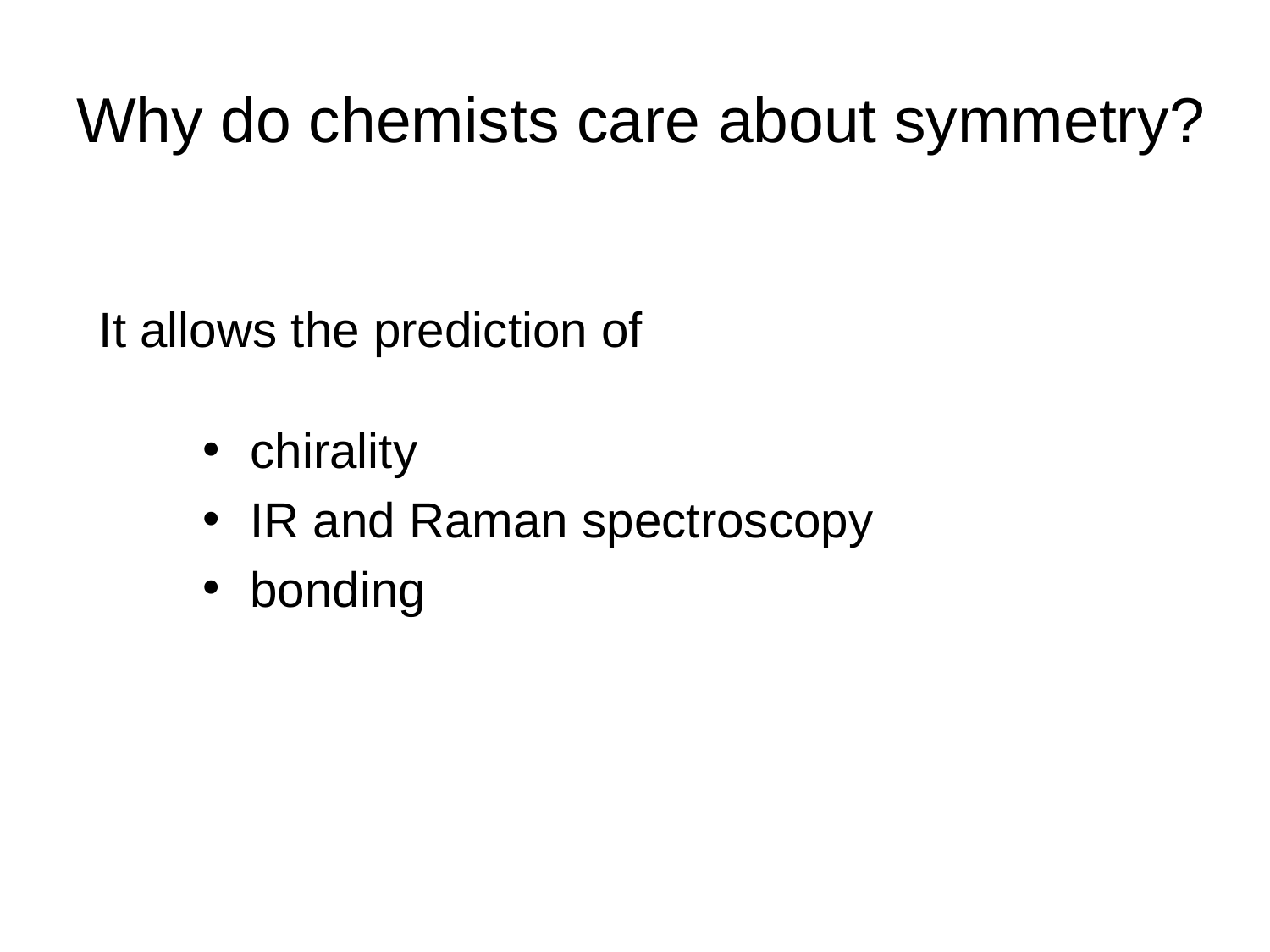

# Why do chemists care about symmetry?
It allows the prediction of

chirality
IR and Raman spectroscopy
bonding